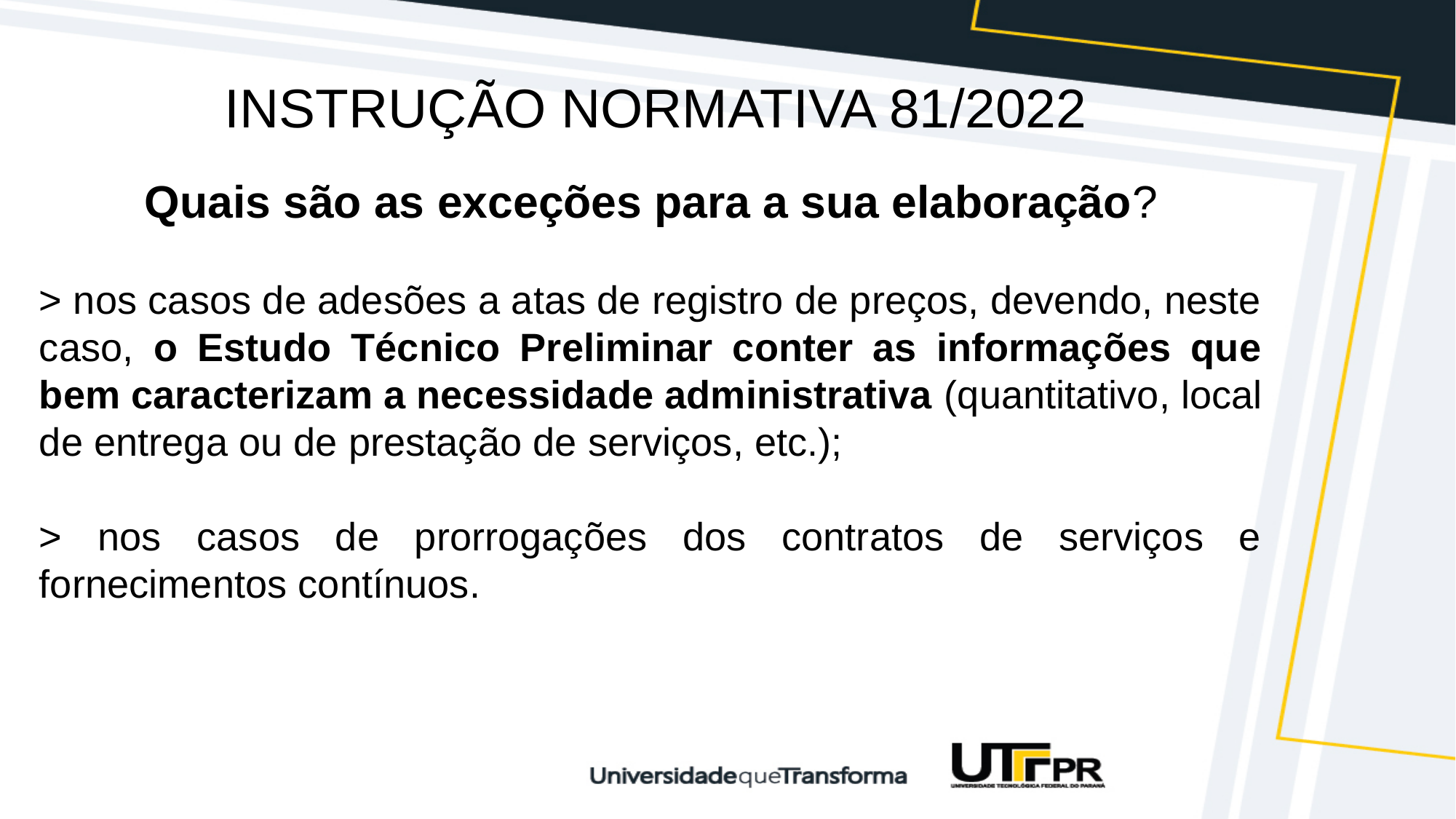

# INSTRUÇÃO NORMATIVA 81/2022
Quais são as exceções para a sua elaboração?

> nos casos de adesões a atas de registro de preços, devendo, neste caso, o Estudo Técnico Preliminar conter as informações que bem caracterizam a necessidade administrativa (quantitativo, local de entrega ou de prestação de serviços, etc.);

> nos casos de prorrogações dos contratos de serviços e fornecimentos contínuos.